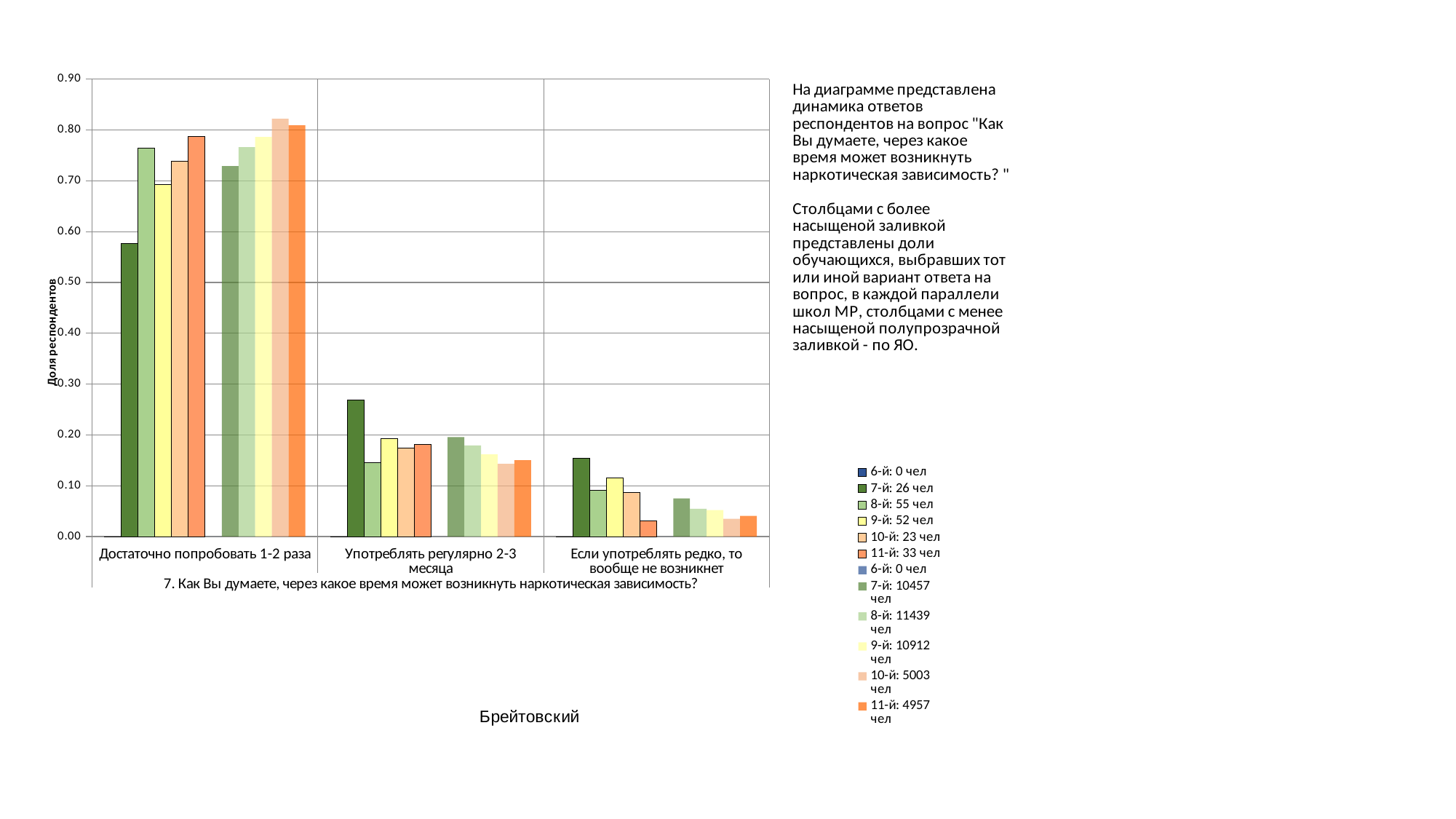

### Chart

| Category | 6-й: 0 чел | 7-й: 26 чел | 8-й: 55 чел | 9-й: 52 чел | 10-й: 23 чел | 11-й: 33 чел | 6-й: 0 чел | 7-й: 10457 чел | 8-й: 11439 чел | 9-й: 10912 чел | 10-й: 5003 чел | 11-й: 4957 чел |
|---|---|---|---|---|---|---|---|---|---|---|---|---|
| Достаточно попробовать 1-2 раза  | 0.0 | 0.5769230769230769 | 0.7636363636363637 | 0.6923076923076923 | 0.7391304347826086 | 0.7878787878787878 | 0.0 | 0.7288897389308597 | 0.7663257277734068 | 0.7862903225806451 | 0.822106735958425 | 0.8091587653822877 |
| Употреблять регулярно 2-3 месяца | 0.0 | 0.2692307692307692 | 0.14545454545454545 | 0.19230769230769232 | 0.17391304347826086 | 0.18181818181818182 | 0.0 | 0.19575404035574256 | 0.17903662907596818 | 0.16165689149560117 | 0.14311413152108735 | 0.15009078071414161 |
| Если употреблять редко, то вообще не возникнет | 0.0 | 0.15384615384615385 | 0.09090909090909091 | 0.11538461538461539 | 0.08695652173913043 | 0.030303030303030304 | 0.0 | 0.07506933154824519 | 0.054550222921584055 | 0.05205278592375367 | 0.034779132520487706 | 0.04075045390357071 |